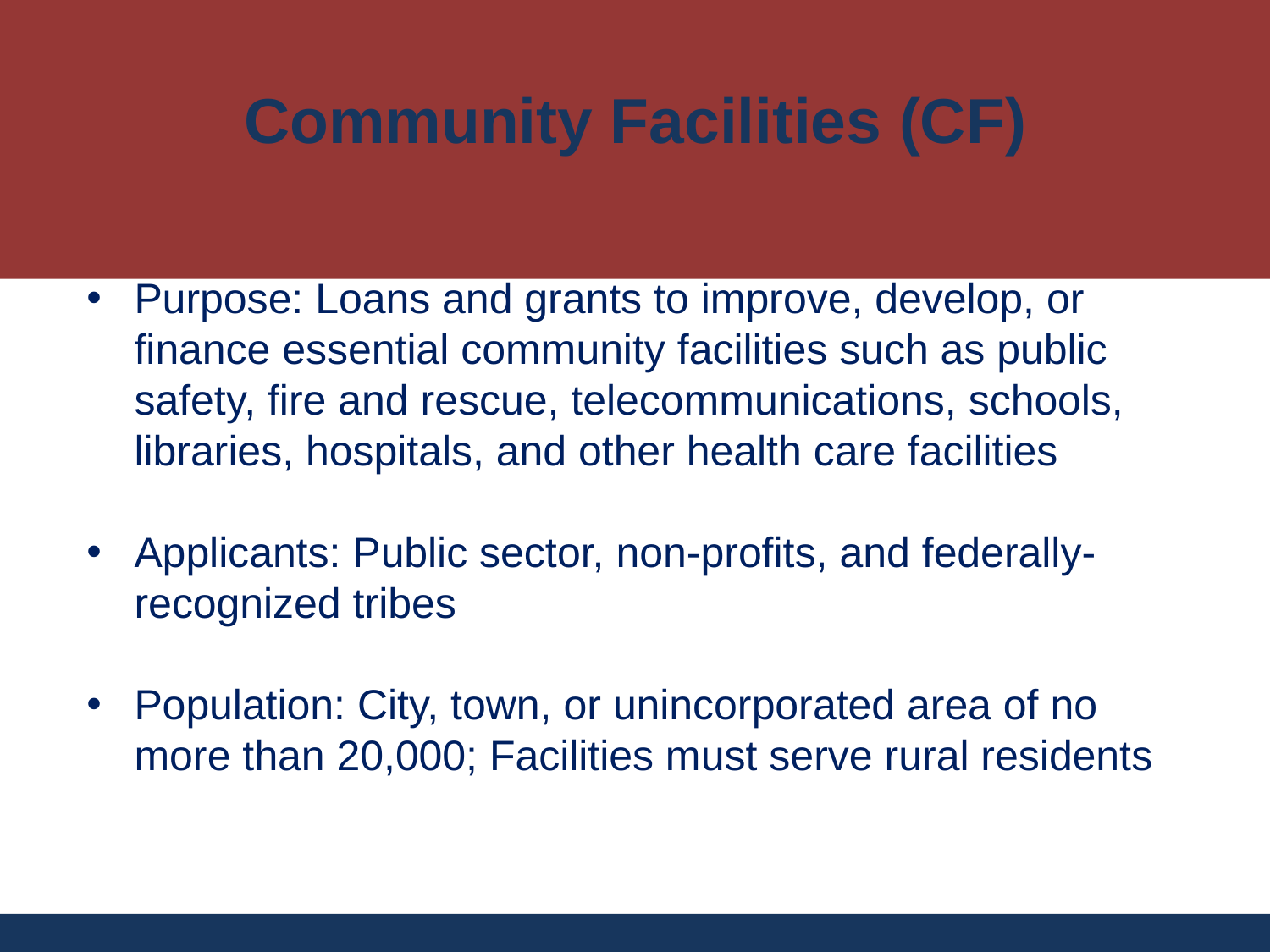

Community Facilities (CF)

Purpose: Loans and grants to improve, develop, or finance essential community facilities such as public safety, fire and rescue, telecommunications, schools, libraries, hospitals, and other health care facilities

Applicants: Public sector, non-profits, and federally-recognized tribes

Population: City, town, or unincorporated area of no more than 20,000; Facilities must serve rural residents